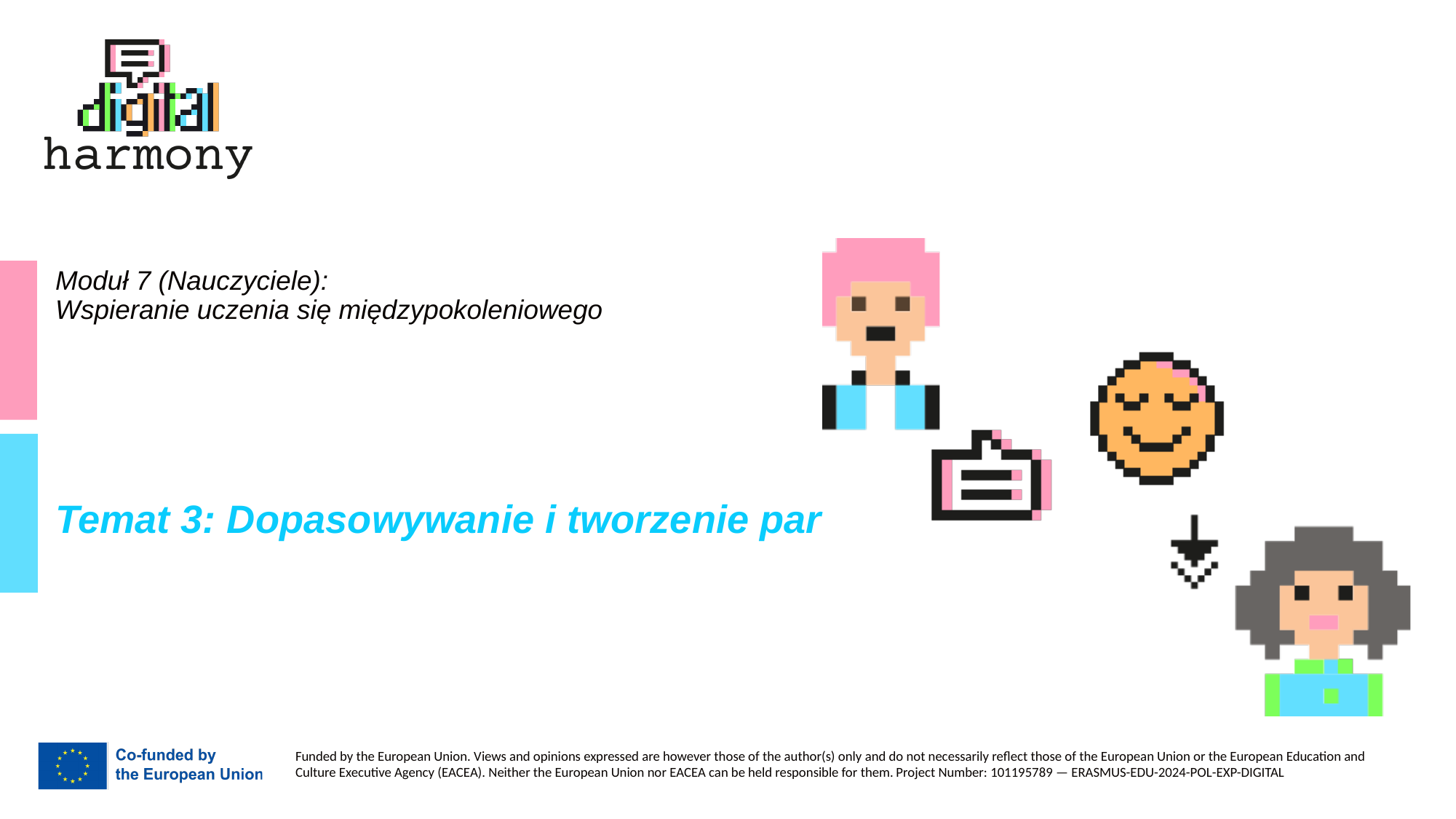

# Moduł 7 (Nauczyciele): Wspieranie uczenia się międzypokoleniowego

Temat 3: Dopasowywanie i tworzenie par